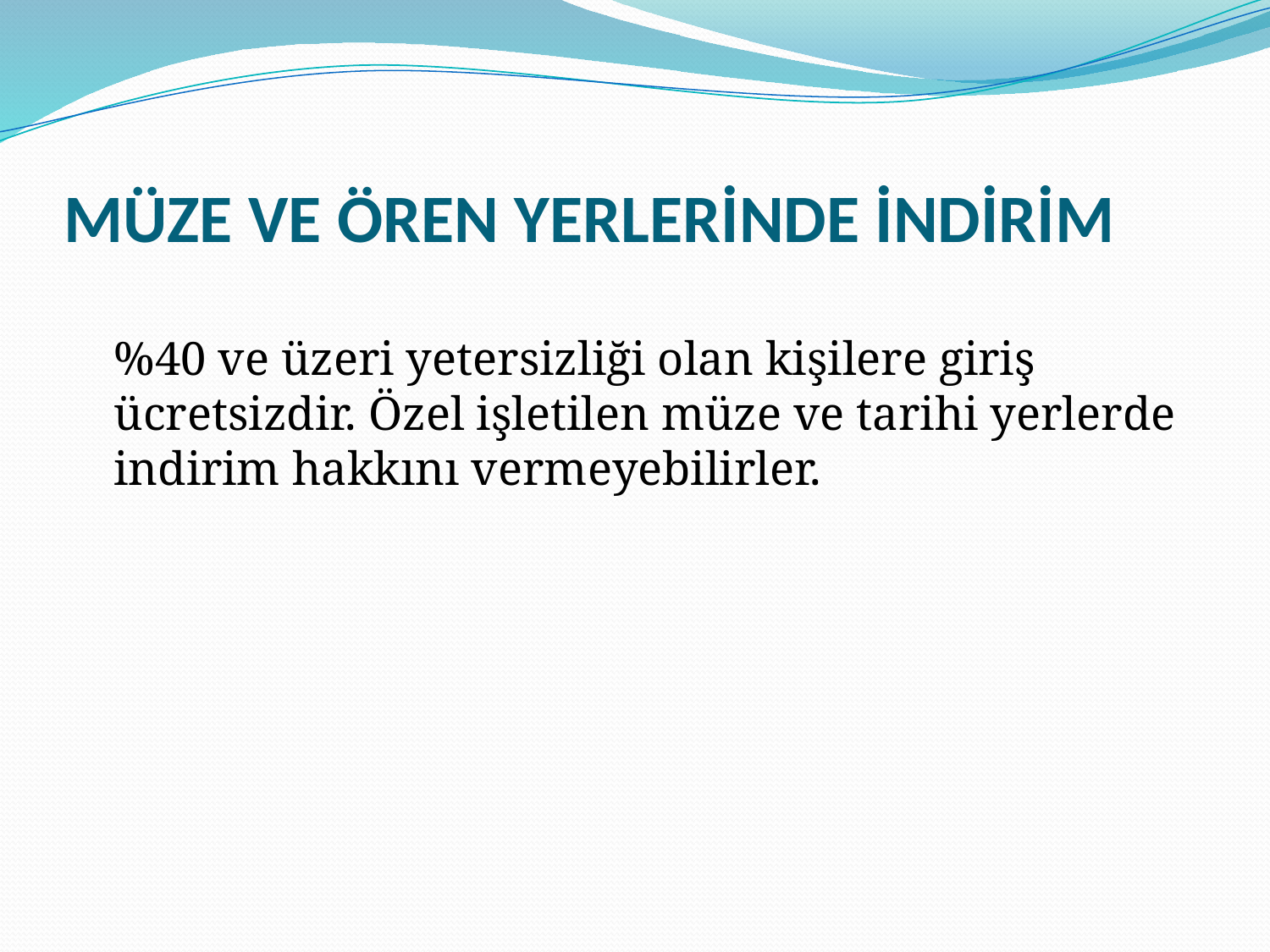

# MÜZE VE ÖREN YERLERİNDE İNDİRİM
%40 ve üzeri yetersizliği olan kişilere giriş ücretsizdir. Özel işletilen müze ve tarihi yerlerde indirim hakkını vermeyebilirler.